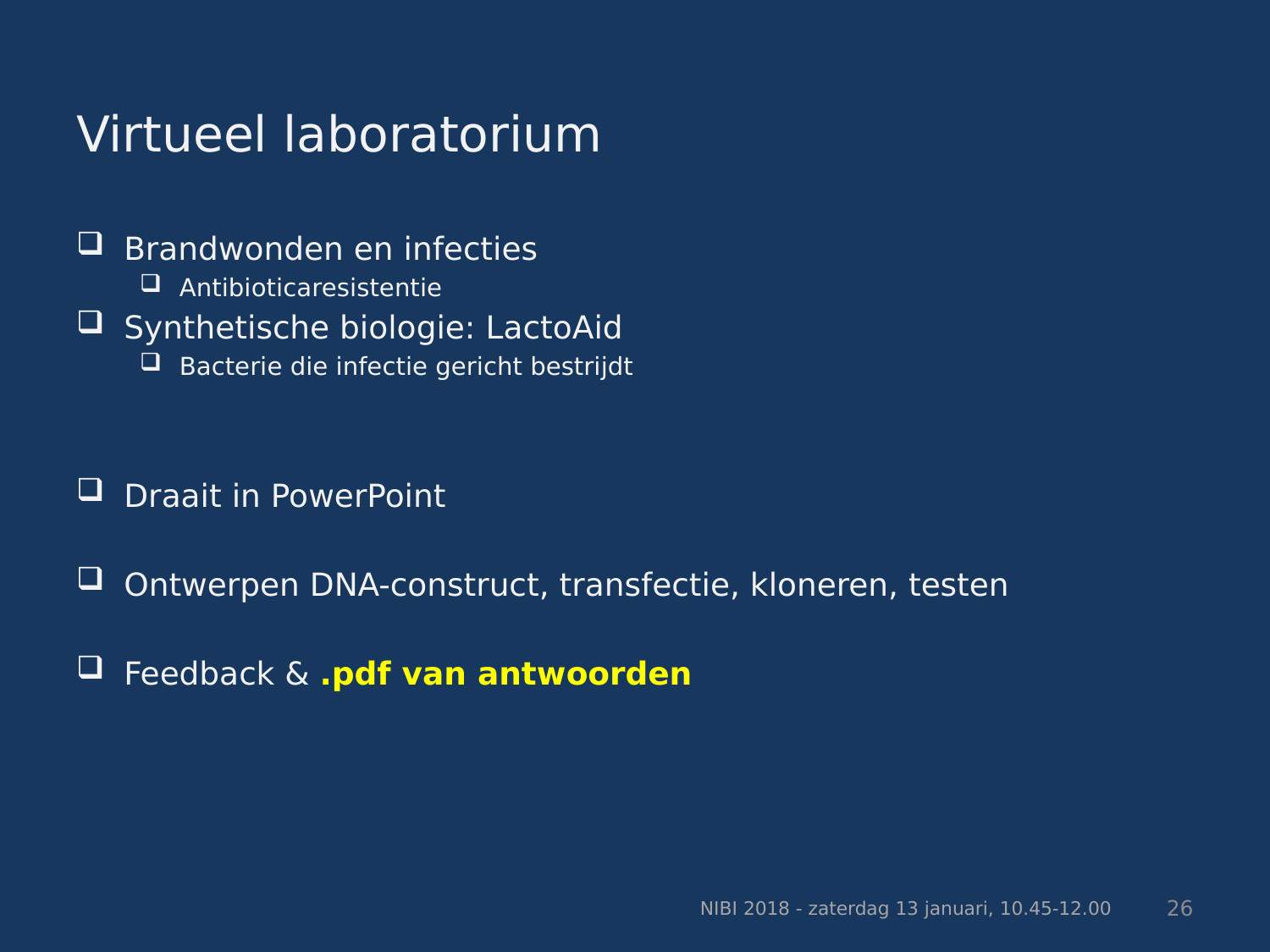

# Virtueel laboratorium
Brandwonden en infecties
Antibioticaresistentie
Synthetische biologie: LactoAid
Bacterie die infectie gericht bestrijdt

Draait in PowerPoint

Ontwerpen DNA-construct, transfectie, kloneren, testen

Feedback & .pdf van antwoorden

26
NIBI 2018 - zaterdag 13 januari, 10.45-12.00